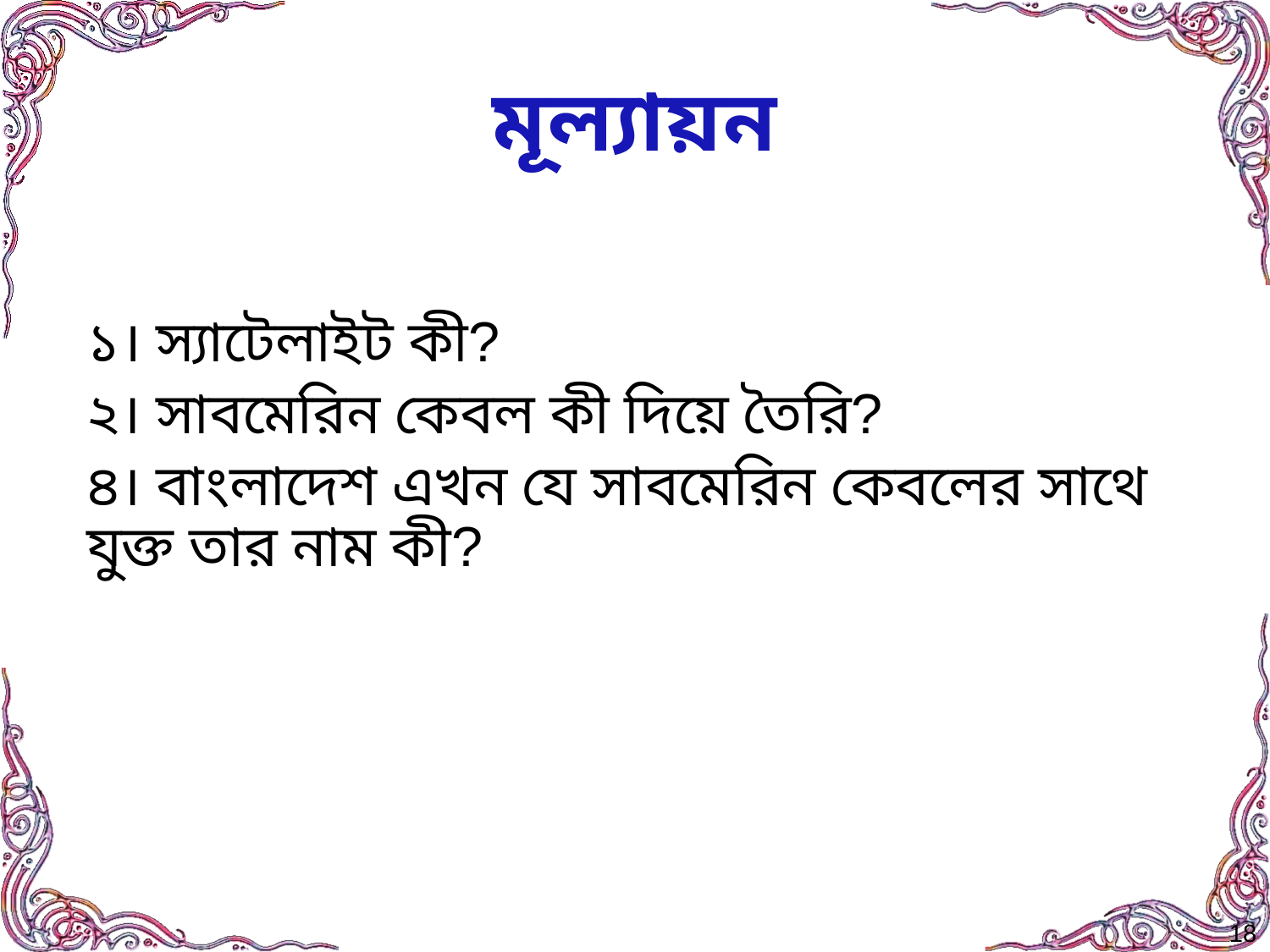

# মূল্যায়ন
১। স্যাটেলাইট কী?
২। সাবমেরিন কেবল কী দিয়ে তৈরি?
৪। বাংলাদেশ এখন যে সাবমেরিন কেবলের সাথে যুক্ত তার নাম কী?
18